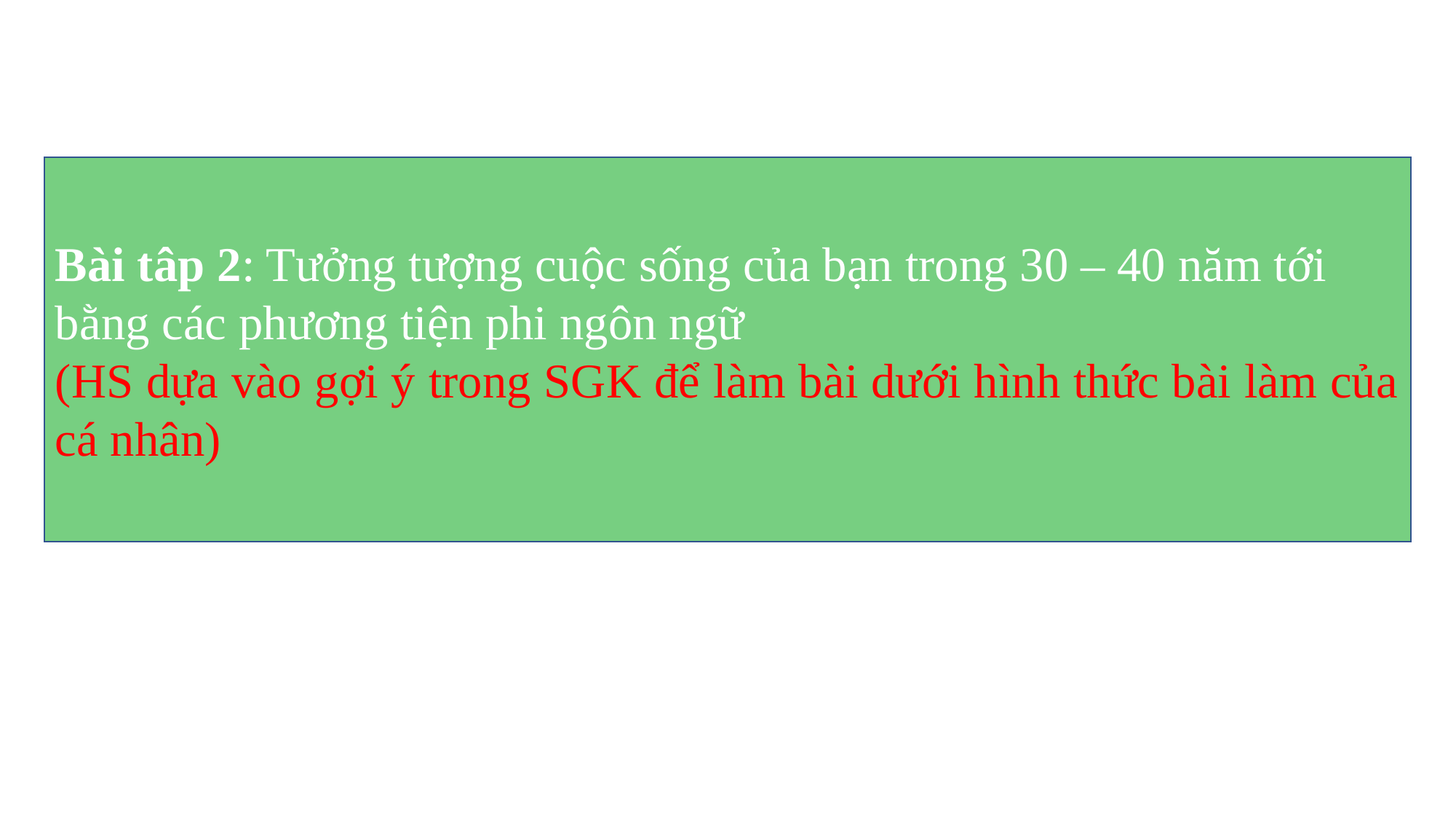

Bài tâp 2: Tưởng tượng cuộc sống của bạn trong 30 – 40 năm tới
bằng các phương tiện phi ngôn ngữ
(HS dựa vào gợi ý trong SGK để làm bài dưới hình thức bài làm của cá nhân)